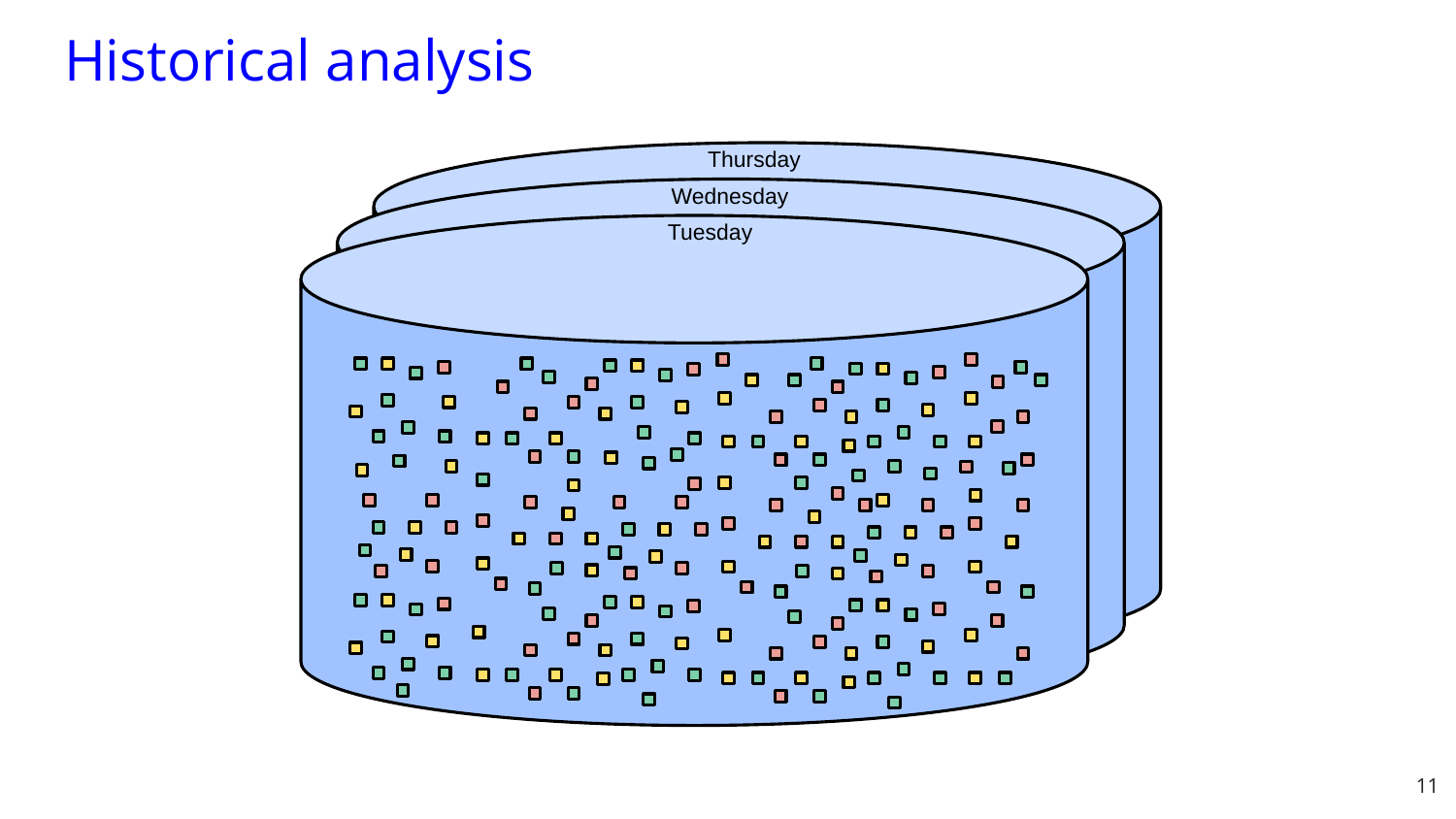

# Historical analysis
Thursday

Wednesday

Tuesday

11